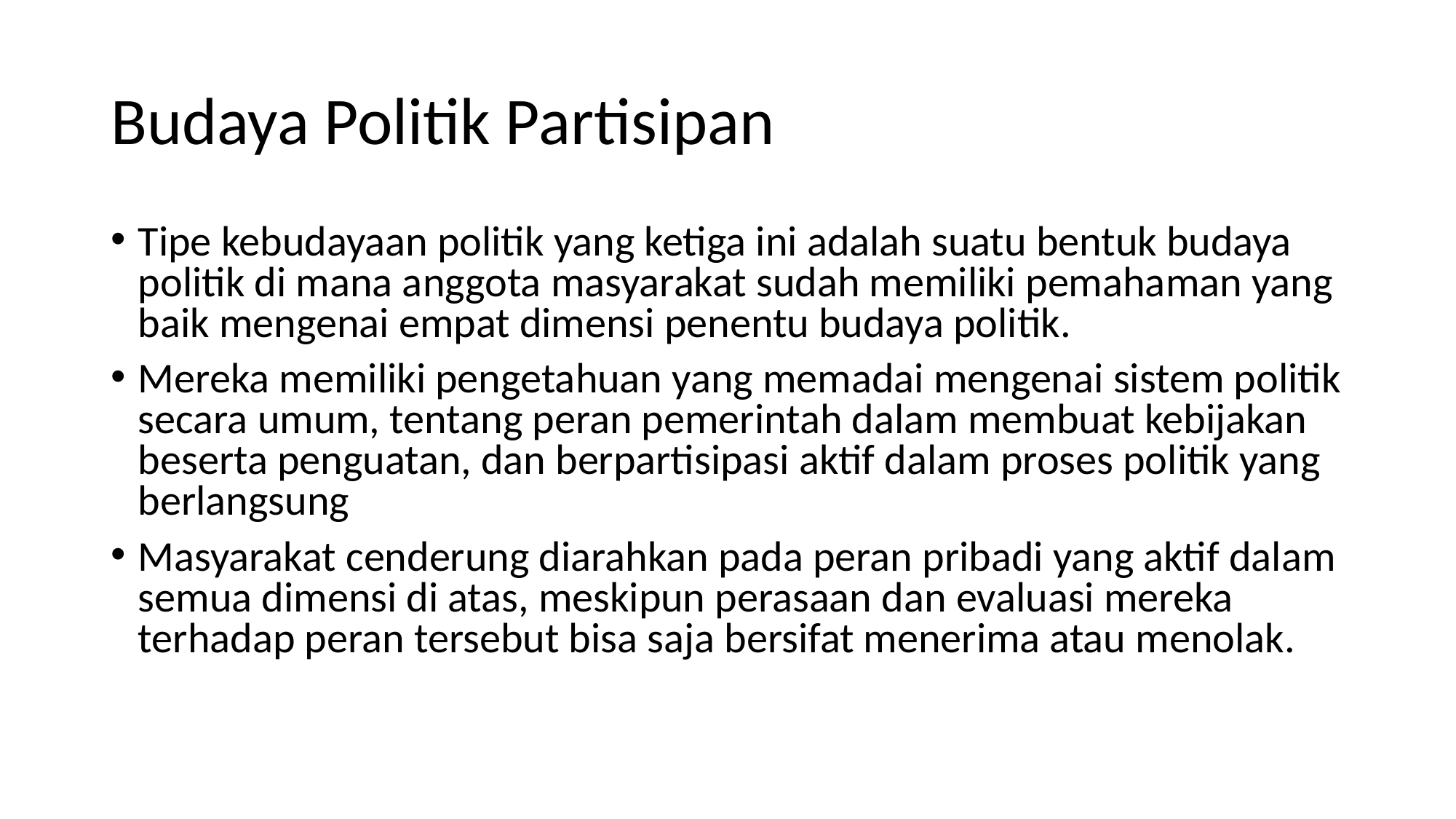

# Budaya Politik Partisipan
Tipe kebudayaan politik yang ketiga ini adalah suatu bentuk budaya politik di mana anggota masyarakat sudah memiliki pemahaman yang baik mengenai empat dimensi penentu budaya politik.
Mereka memiliki pengetahuan yang memadai mengenai sistem politik secara umum, tentang peran pemerintah dalam membuat kebijakan beserta penguatan, dan berpartisipasi aktif dalam proses politik yang berlangsung
Masyarakat cenderung diarahkan pada peran pribadi yang aktif dalam semua dimensi di atas, meskipun perasaan dan evaluasi mereka terhadap peran tersebut bisa saja bersifat menerima atau menolak.